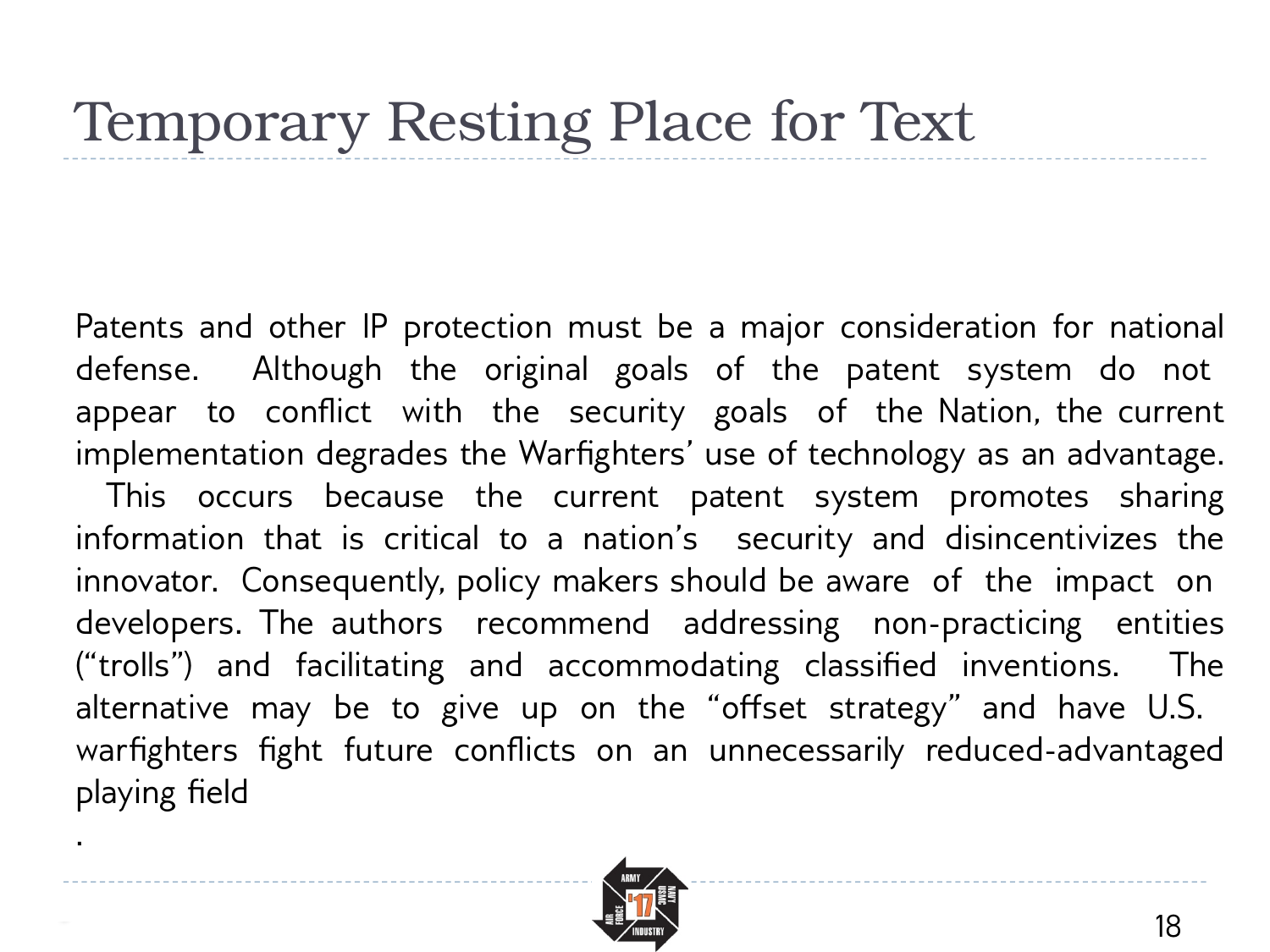

# Temporary Resting Place for Text

Patents and other IP protection must be a major consideration for national defense.    Although  the  original  goals  of  the  patent  system  do  not  appear  to  conflict  with  the  security  goals  of  the Nation, the current implementation degrades the Warfighters’ use of technology as an advantage.  This occurs because the current patent system promotes sharing information that is critical to a nation’s  security and disincentivizes the innovator.  Consequently, policy makers should be aware  of  the  impact  on  developers. The authors  recommend  addressing  non-practicing  entities (“trolls”) and facilitating and accommodating classified inventions.  The alternative may be to give up on the “offset strategy” and have U.S.  warfighters fight future conflicts on an unnecessarily reduced-advantaged playing field
.
18